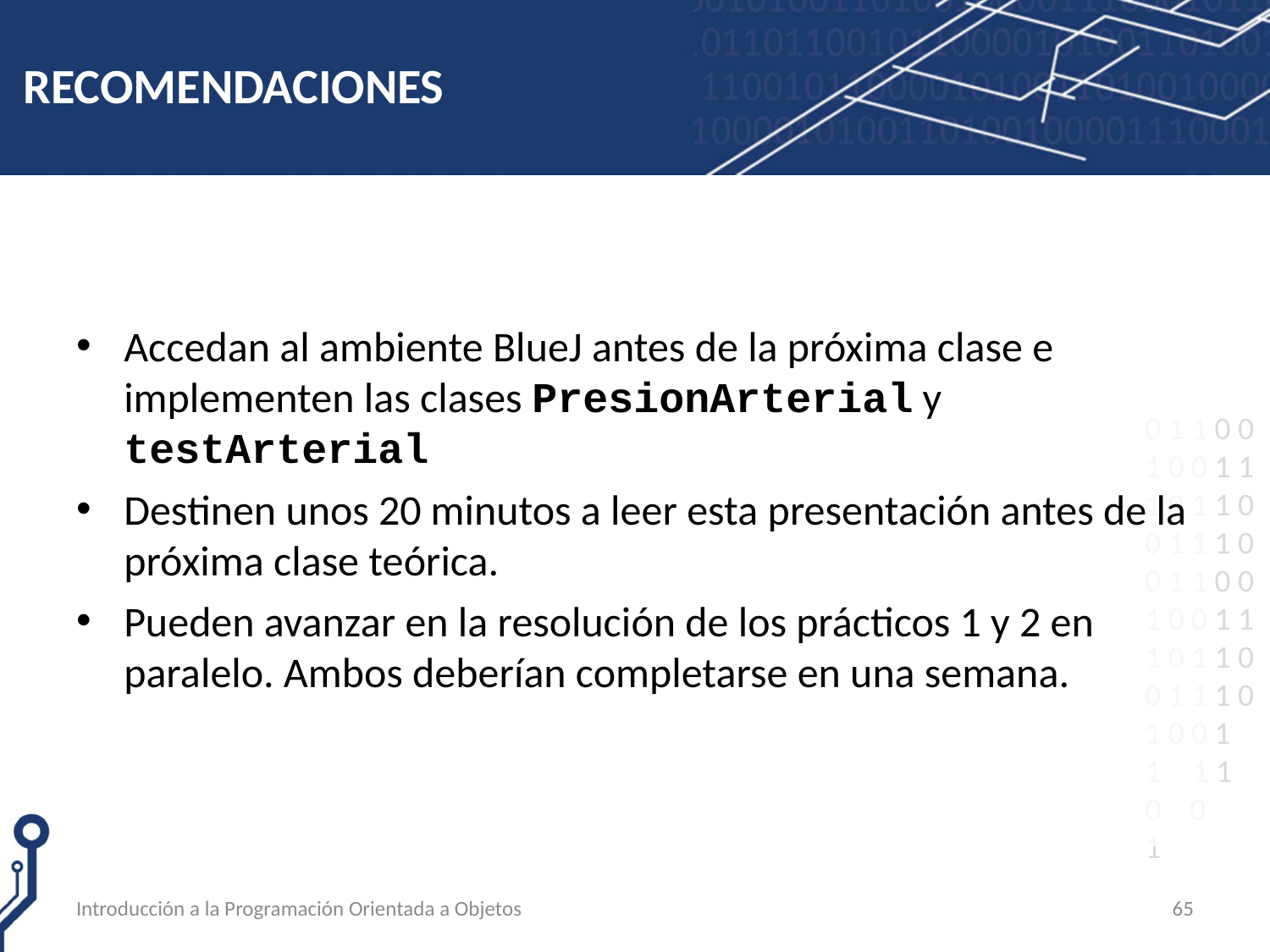

# RECOMENDACIONES

Accedan al ambiente BlueJ antes de la próxima clase e implementen las clases PresionArterial y testArterial
Destinen unos 20 minutos a leer esta presentación antes de la próxima clase teórica.
Pueden avanzar en la resolución de los prácticos 1 y 2 en paralelo. Ambos deberían completarse en una semana.
Introducción a la Programación Orientada a Objetos
65